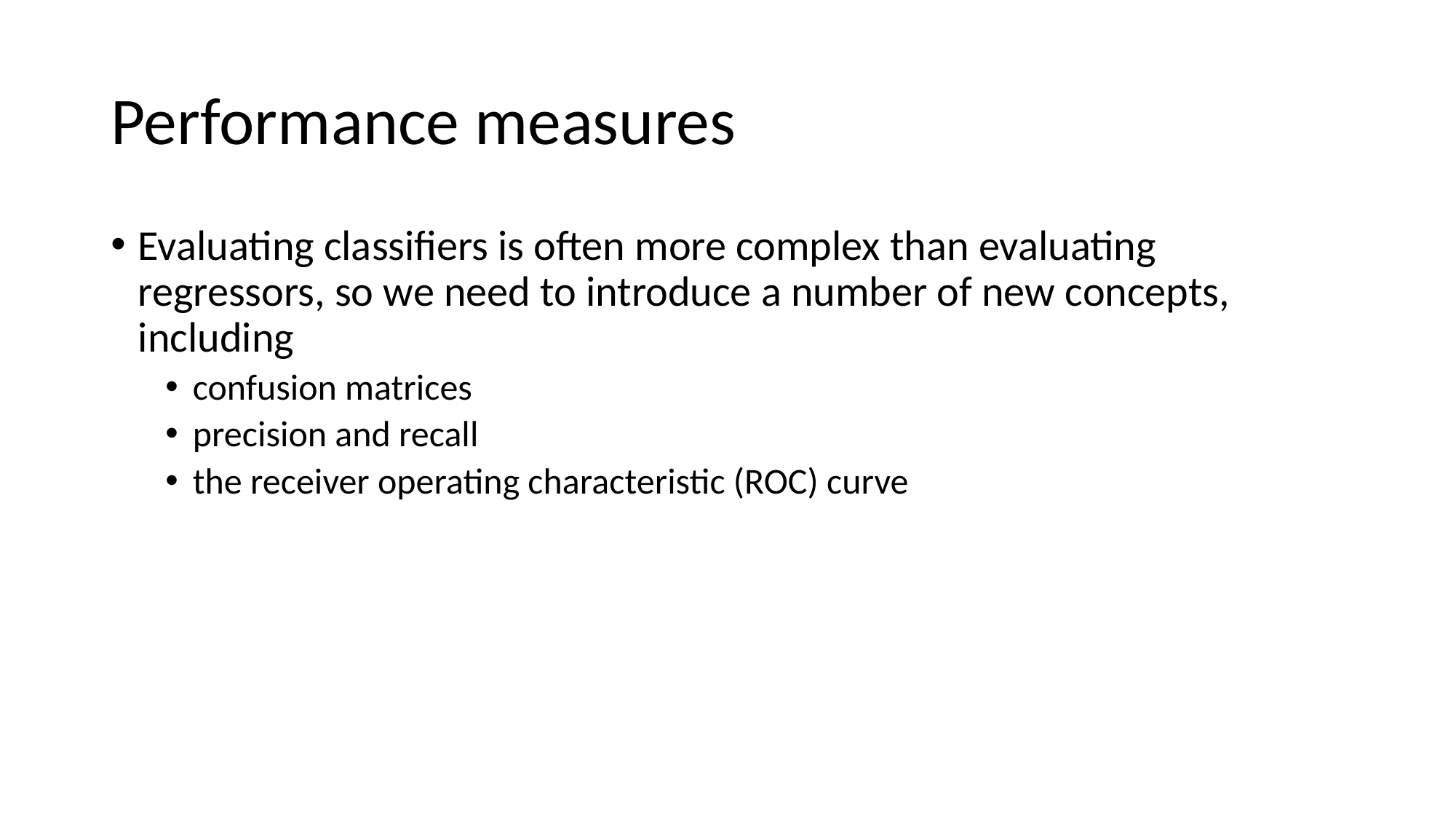

# Performance measures
Evaluating classifiers is often more complex than evaluating regressors, so we need to introduce a number of new concepts, including
confusion matrices
precision and recall
the receiver operating characteristic (ROC) curve